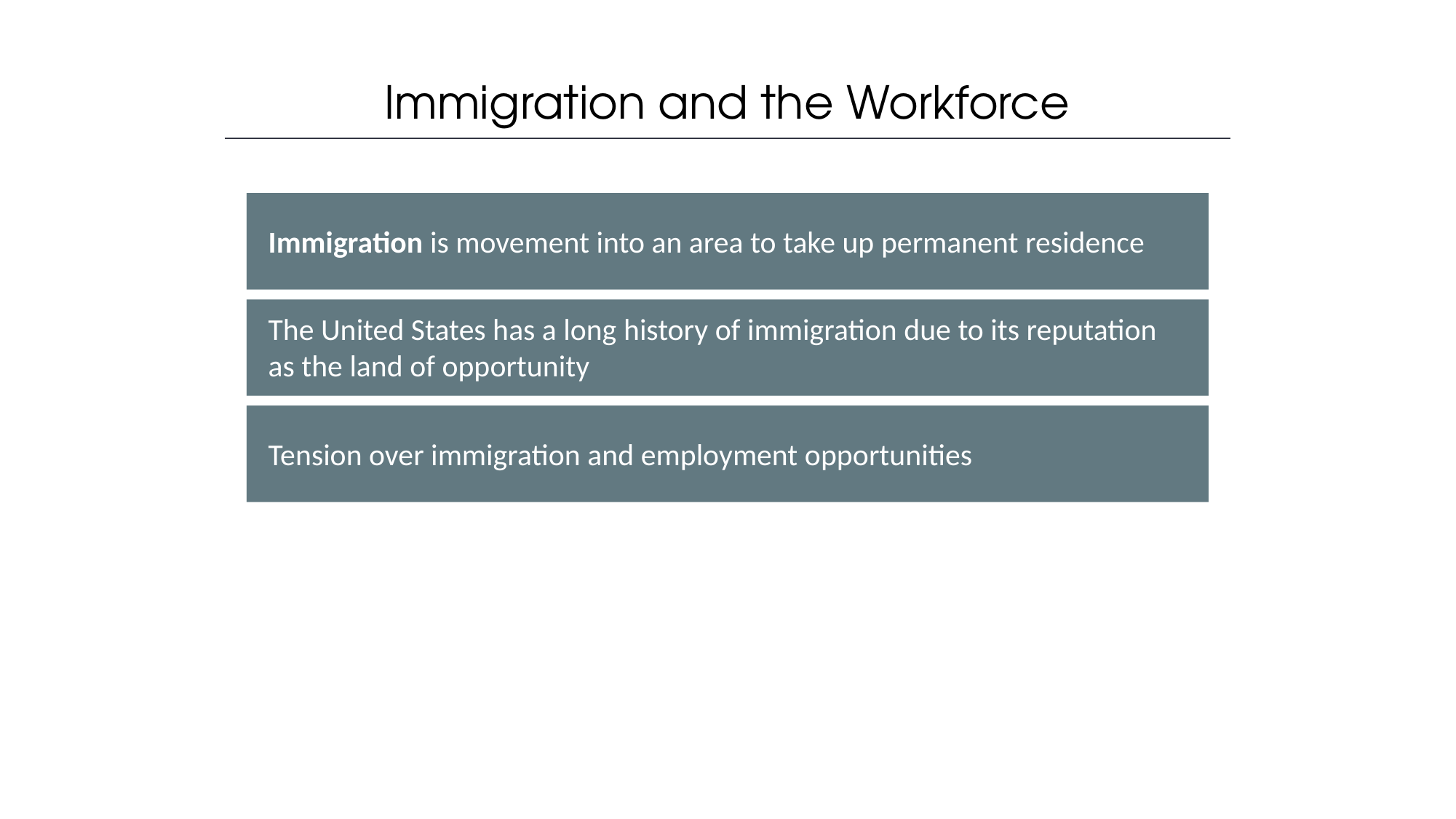

Immigration and the Workforce
HAWKES LEARNING

Immigration is movement into an area to take up permanent residence

The United States has a long history of immigration due to its reputation as the land of opportunity

Tension over immigration and employment opportunities